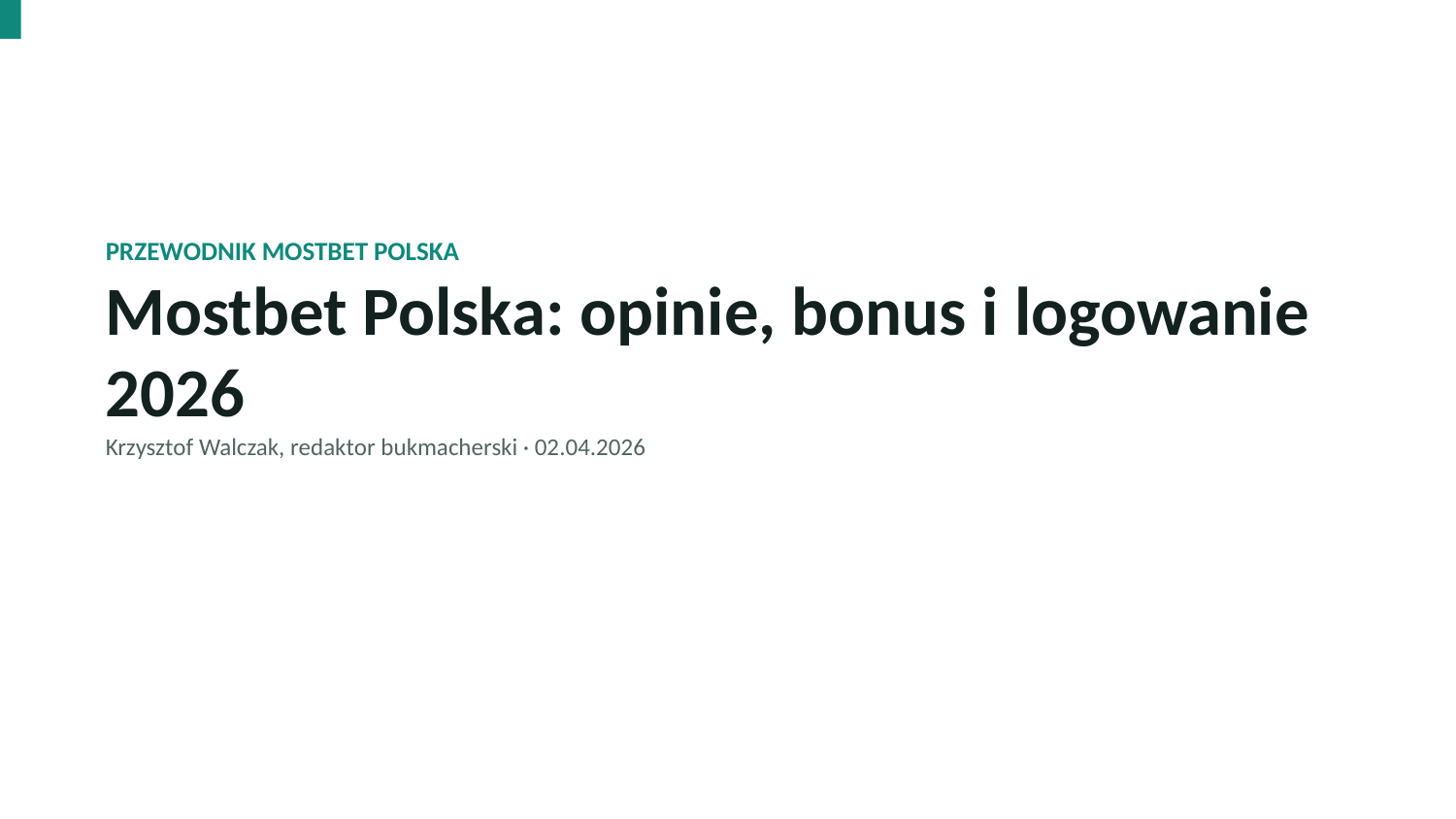

PRZEWODNIK MOSTBET POLSKA
Mostbet Polska: opinie, bonus i logowanie 2026
Krzysztof Walczak, redaktor bukmacherski · 02.04.2026